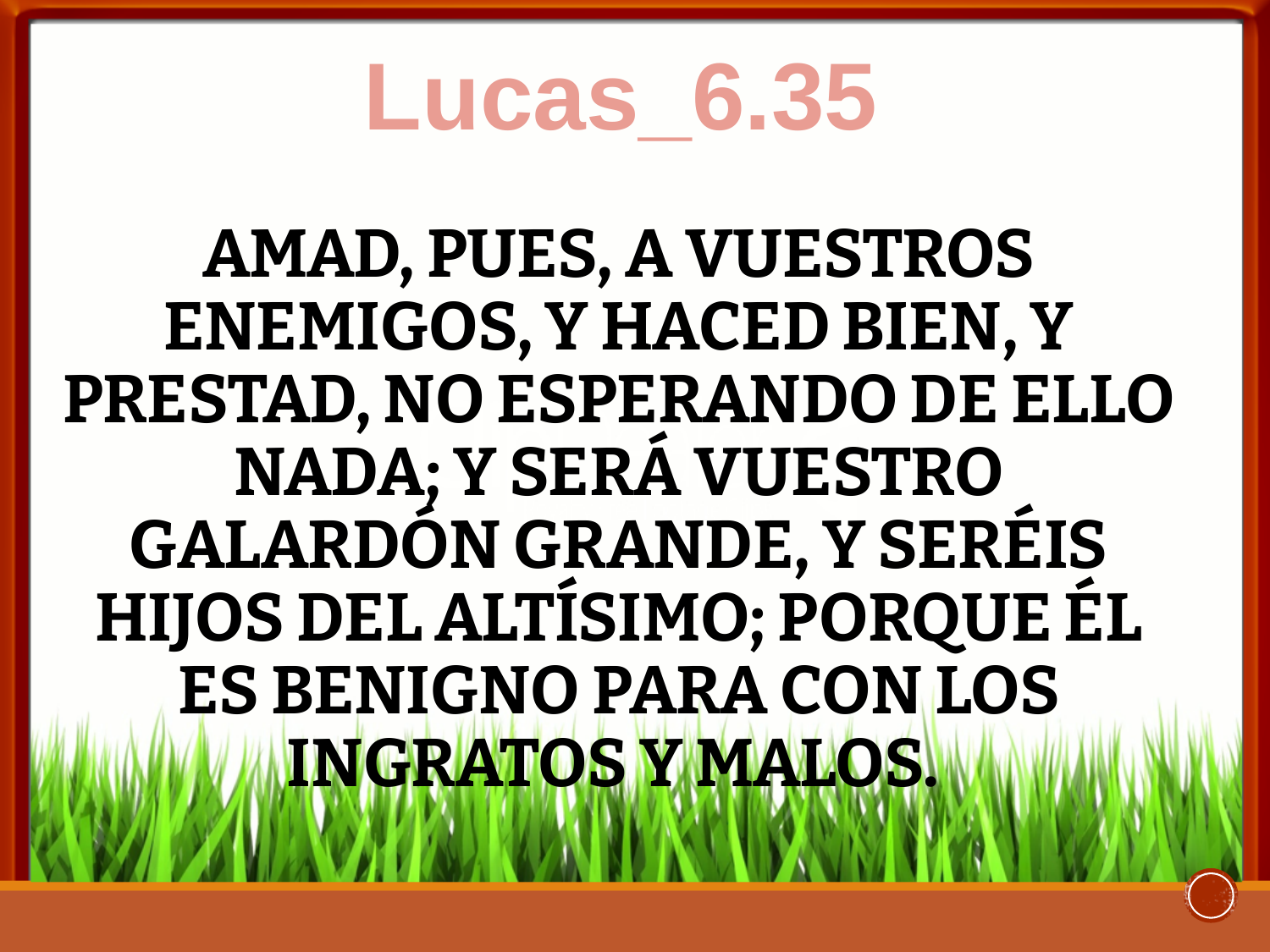

Lucas_6.35
# Amad, pues, a vuestros enemigos, y haced bien, y prestad, no esperando de ello nada; y será vuestro galardón grande, y seréis hijos del Altísimo; porque él es benigno para con los ingratos y malos.